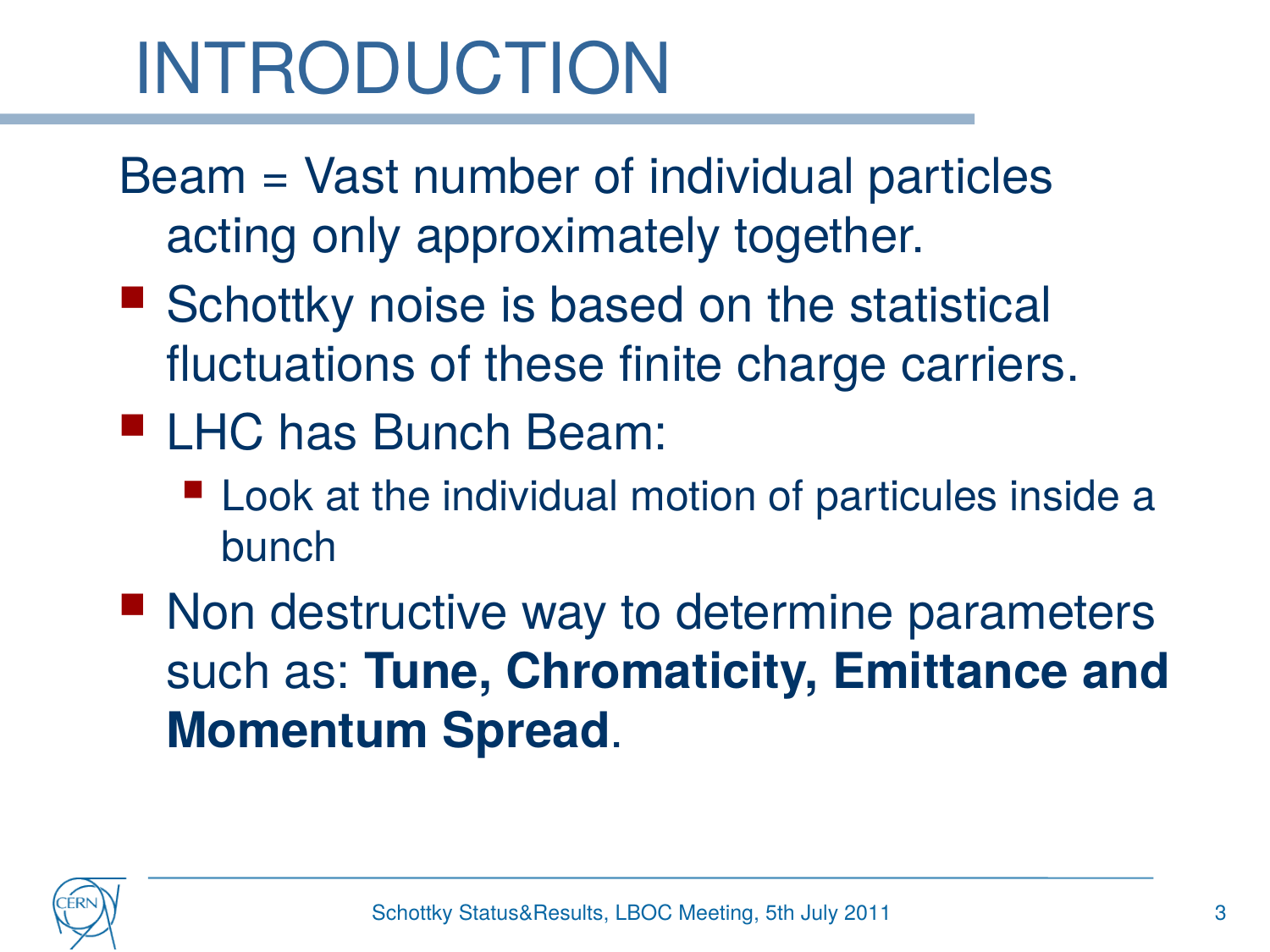

# INTRODUCTION
Beam = Vast number of individual particles acting only approximately together.
Schottky noise is based on the statistical fluctuations of these finite charge carriers.
LHC has Bunch Beam:
Look at the individual motion of particules inside a bunch
Non destructive way to determine parameters such as: Tune, Chromaticity, Emittance and Momentum Spread.
3
Schottky Status&Results, LBOC Meeting, 5th July 2011